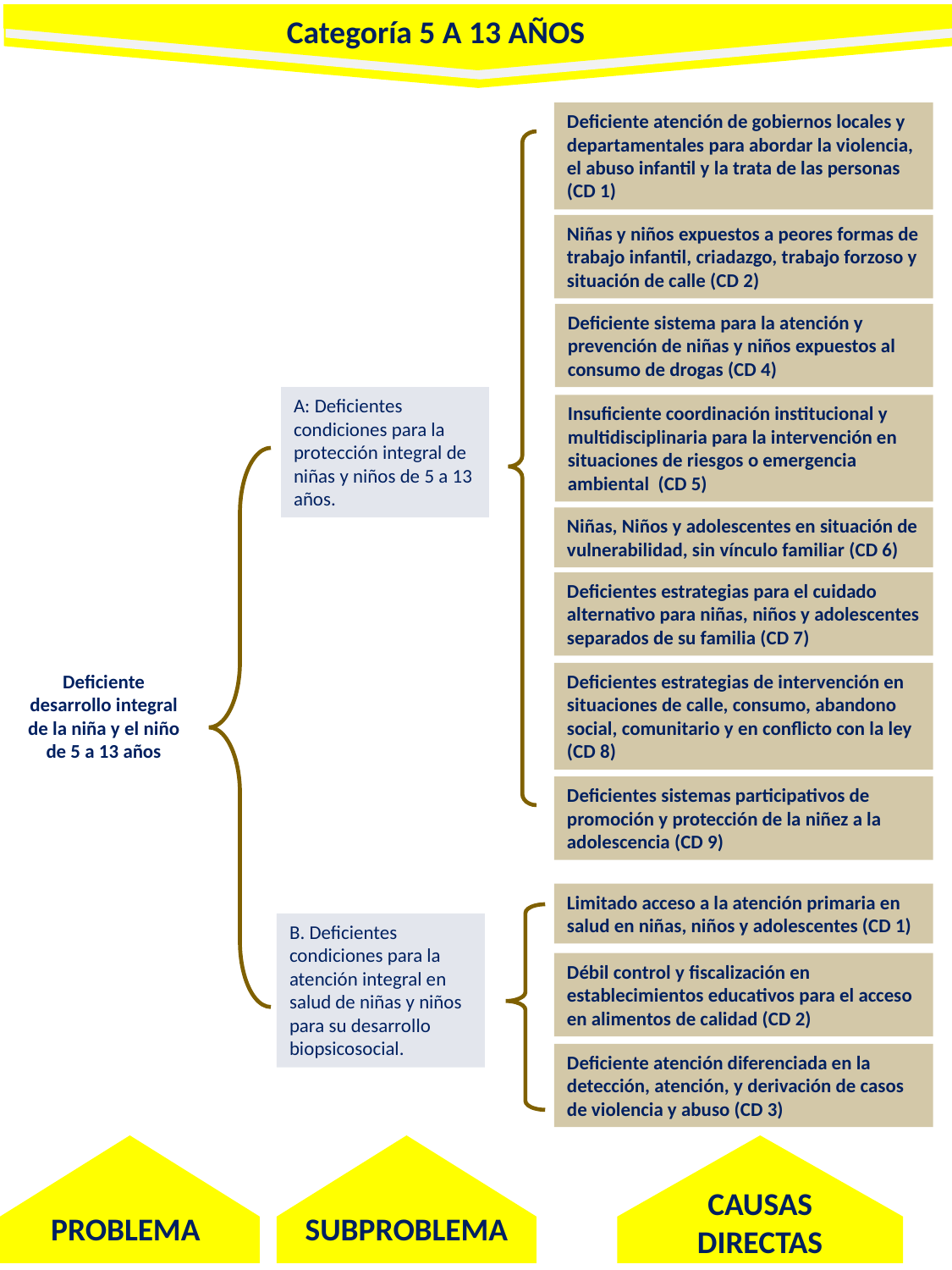

Categoría 5 A 13 AÑOS
Deficiente atención de gobiernos locales y departamentales para abordar la violencia, el abuso infantil y la trata de las personas
(CD 1)

Niñas y niños expuestos a peores formas de trabajo infantil, criadazgo, trabajo forzoso y situación de calle (CD 2)
Deficiente sistema para la atención y prevención de niñas y niños expuestos al consumo de drogas (CD 4)
A: Deficientes condiciones para la protección integral de niñas y niños de 5 a 13 años.
Insuficiente coordinación institucional y multidisciplinaria para la intervención en situaciones de riesgos o emergencia ambiental  (CD 5)

Niñas, Niños y adolescentes en situación de vulnerabilidad, sin vínculo familiar (CD 6)
Deficientes estrategias para el cuidado alternativo para niñas, niños y adolescentes separados de su familia (CD 7)
Deficiente desarrollo integral de la niña y el niño de 5 a 13 años
Deficientes estrategias de intervención en situaciones de calle, consumo, abandono social, comunitario y en conflicto con la ley
(CD 8)
Deficientes sistemas participativos de promoción y protección de la niñez a la adolescencia (CD 9)
Limitado acceso a la atención primaria en salud en niñas, niños y adolescentes (CD 1)

B. Deficientes condiciones para la atención integral en salud de niñas y niños para su desarrollo biopsicosocial.
Débil control y fiscalización en establecimientos educativos para el acceso en alimentos de calidad (CD 2)
Deficiente atención diferenciada en la detección, atención, y derivación de casos de violencia y abuso (CD 3)

CAUSAS DIRECTAS
PROBLEMA
SUBPROBLEMA